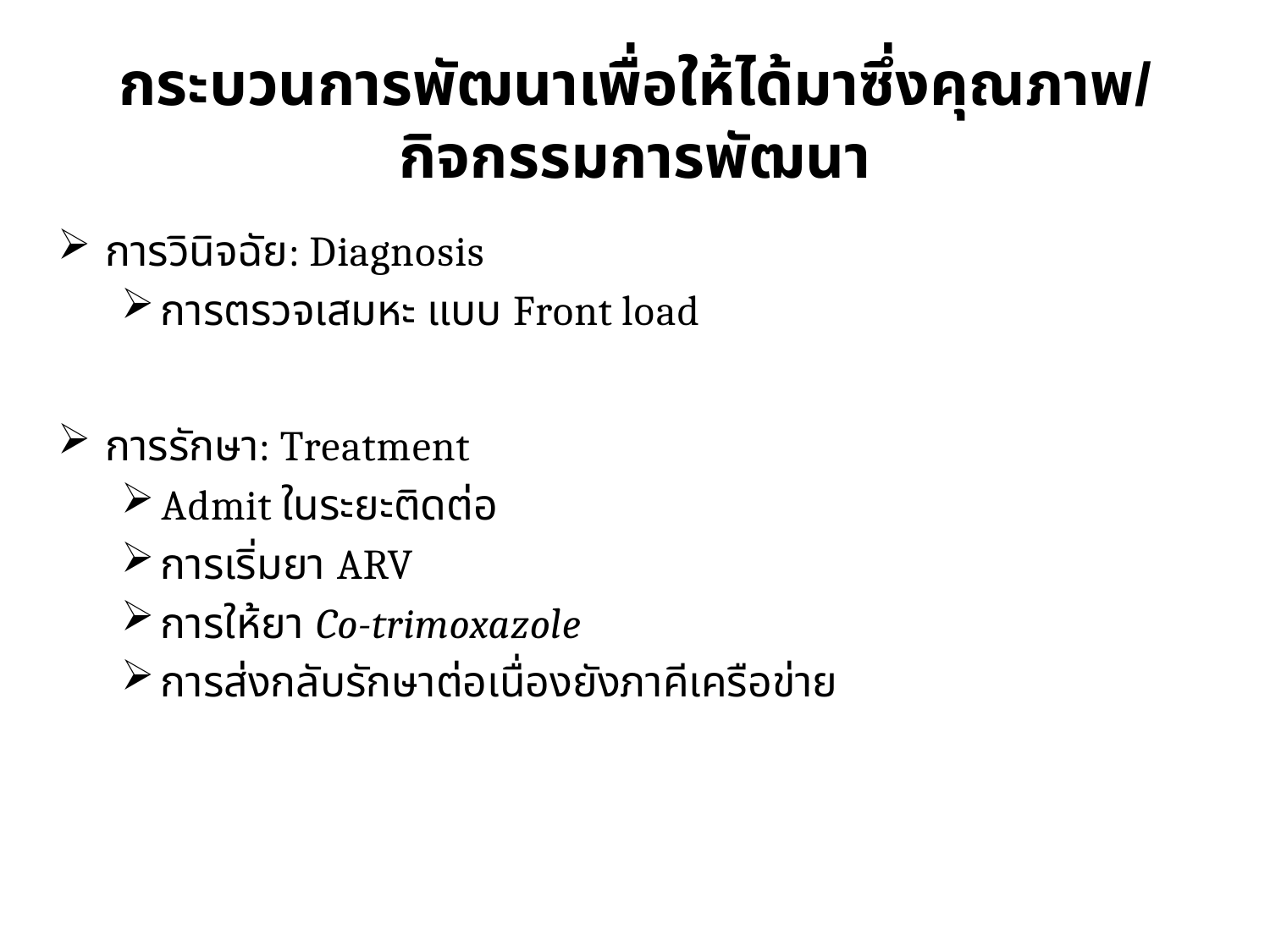

# กระบวนการพัฒนาเพื่อให้ได้มาซึ่งคุณภาพ/ กิจกรรมการพัฒนา
การวินิจฉัย: Diagnosis
การตรวจเสมหะ แบบ Front load

การรักษา: Treatment
Admit ในระยะติดต่อ
การเริ่มยา ARV
การให้ยา Co-trimoxazole
การส่งกลับรักษาต่อเนื่องยังภาคีเครือข่าย